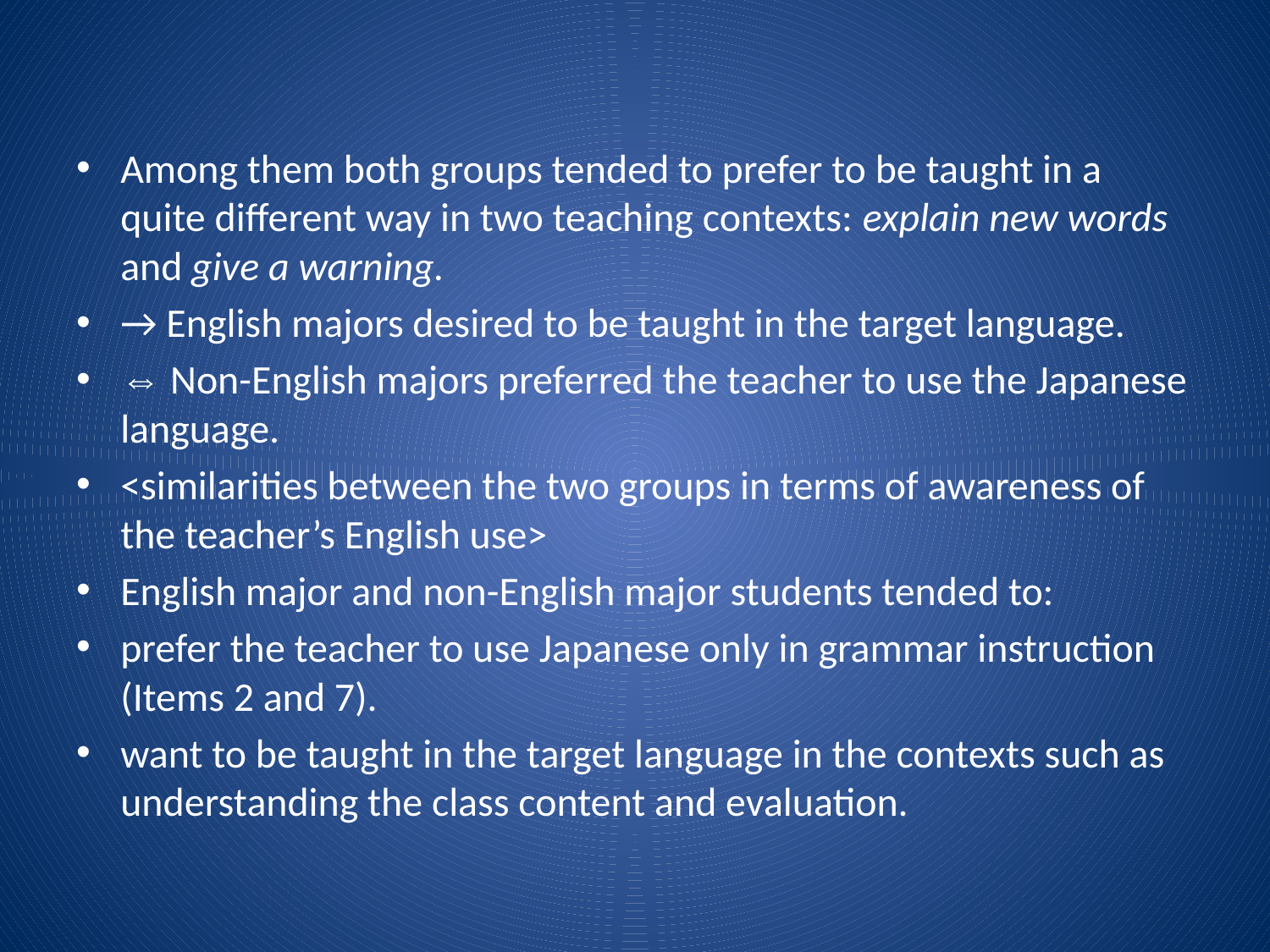

Among them both groups tended to prefer to be taught in a quite different way in two teaching contexts: explain new words and give a warning.
→ English majors desired to be taught in the target language.
⇔ Non-English majors preferred the teacher to use the Japanese language.
<similarities between the two groups in terms of awareness of the teacher’s English use>
English major and non-English major students tended to:
prefer the teacher to use Japanese only in grammar instruction (Items 2 and 7).
want to be taught in the target language in the contexts such as understanding the class content and evaluation.